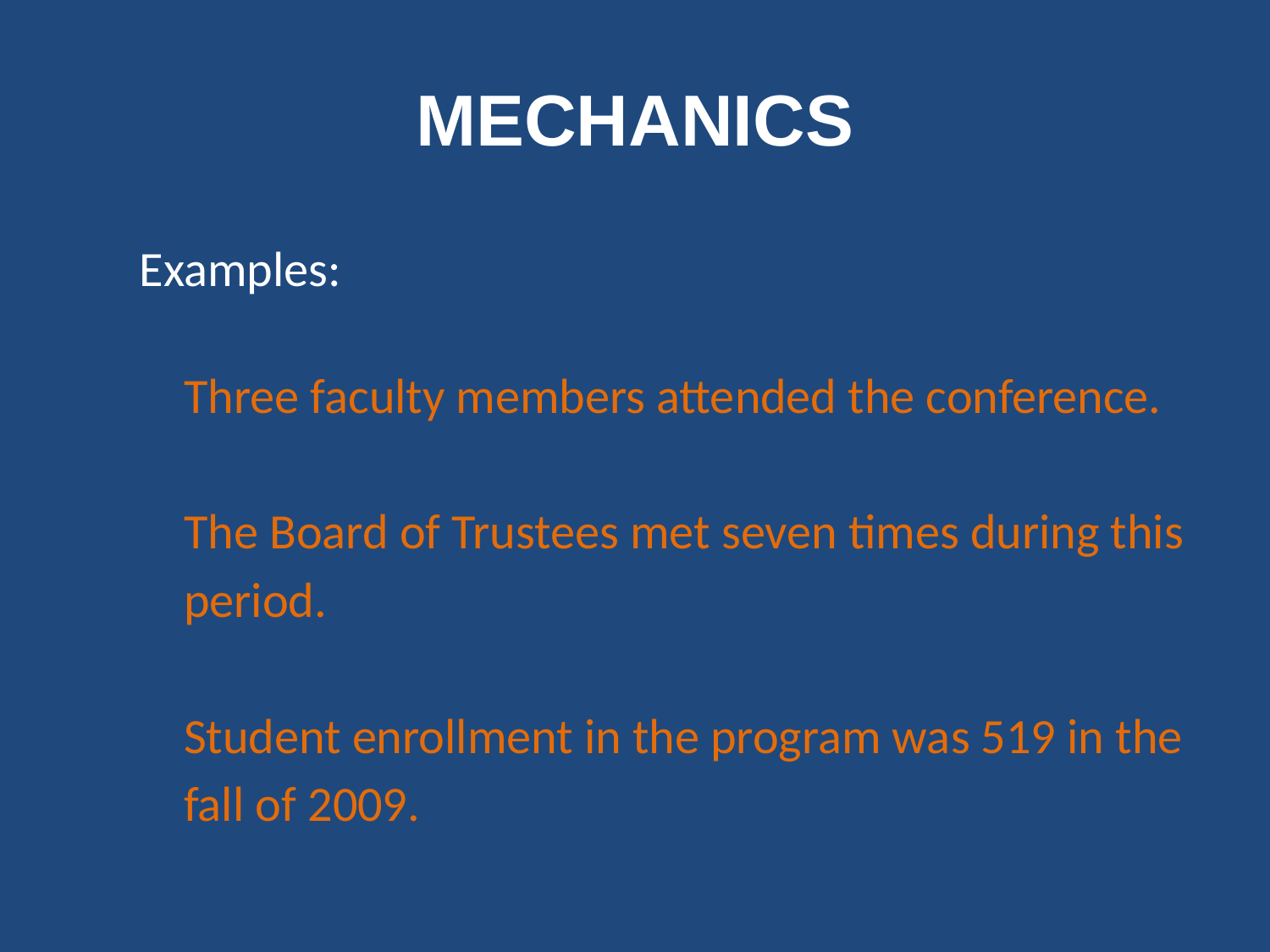

# MECHANICS
	Examples:

	Three faculty members attended the conference.

	The Board of Trustees met seven times during this period.

	Student enrollment in the program was 519 in the fall of 2009.